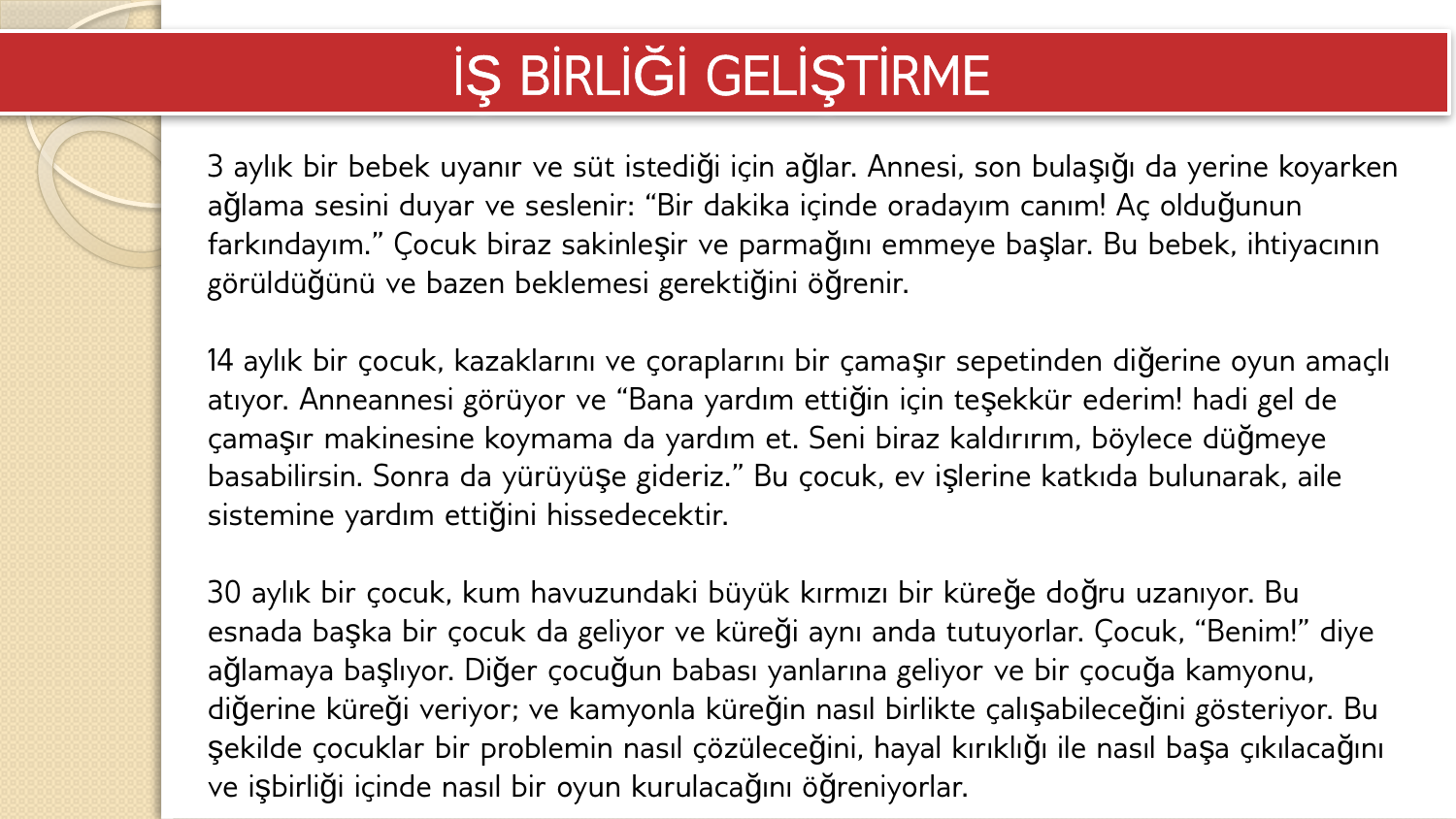

İŞ BİRLİĞİ GELİŞTİRME
3 aylık bir bebek uyanır ve süt istediği için ağlar. Annesi, son bulaşığı da yerine koyarken ağlama sesini duyar ve seslenir: “Bir dakika içinde oradayım canım! Aç olduğunun farkındayım.” Çocuk biraz sakinleşir ve parmağını emmeye başlar. Bu bebek, ihtiyacının görüldüğünü ve bazen beklemesi gerektiğini öğrenir.

14 aylık bir çocuk, kazaklarını ve çoraplarını bir çamaşır sepetinden diğerine oyun amaçlı atıyor. Anneannesi görüyor ve “Bana yardım ettiğin için teşekkür ederim! hadi gel de çamaşır makinesine koymama da yardım et. Seni biraz kaldırırım, böylece düğmeye basabilirsin. Sonra da yürüyüşe gideriz.” Bu çocuk, ev işlerine katkıda bulunarak, aile sistemine yardım ettiğini hissedecektir.

30 aylık bir çocuk, kum havuzundaki büyük kırmızı bir küreğe doğru uzanıyor. Bu esnada başka bir çocuk da geliyor ve küreği aynı anda tutuyorlar. Çocuk, “Benim!” diye ağlamaya başlıyor. Diğer çocuğun babası yanlarına geliyor ve bir çocuğa kamyonu, diğerine küreği veriyor; ve kamyonla küreğin nasıl birlikte çalışabileceğini gösteriyor. Bu şekilde çocuklar bir problemin nasıl çözüleceğini, hayal kırıklığı ile nasıl başa çıkılacağını ve işbirliği içinde nasıl bir oyun kurulacağını öğreniyorlar.